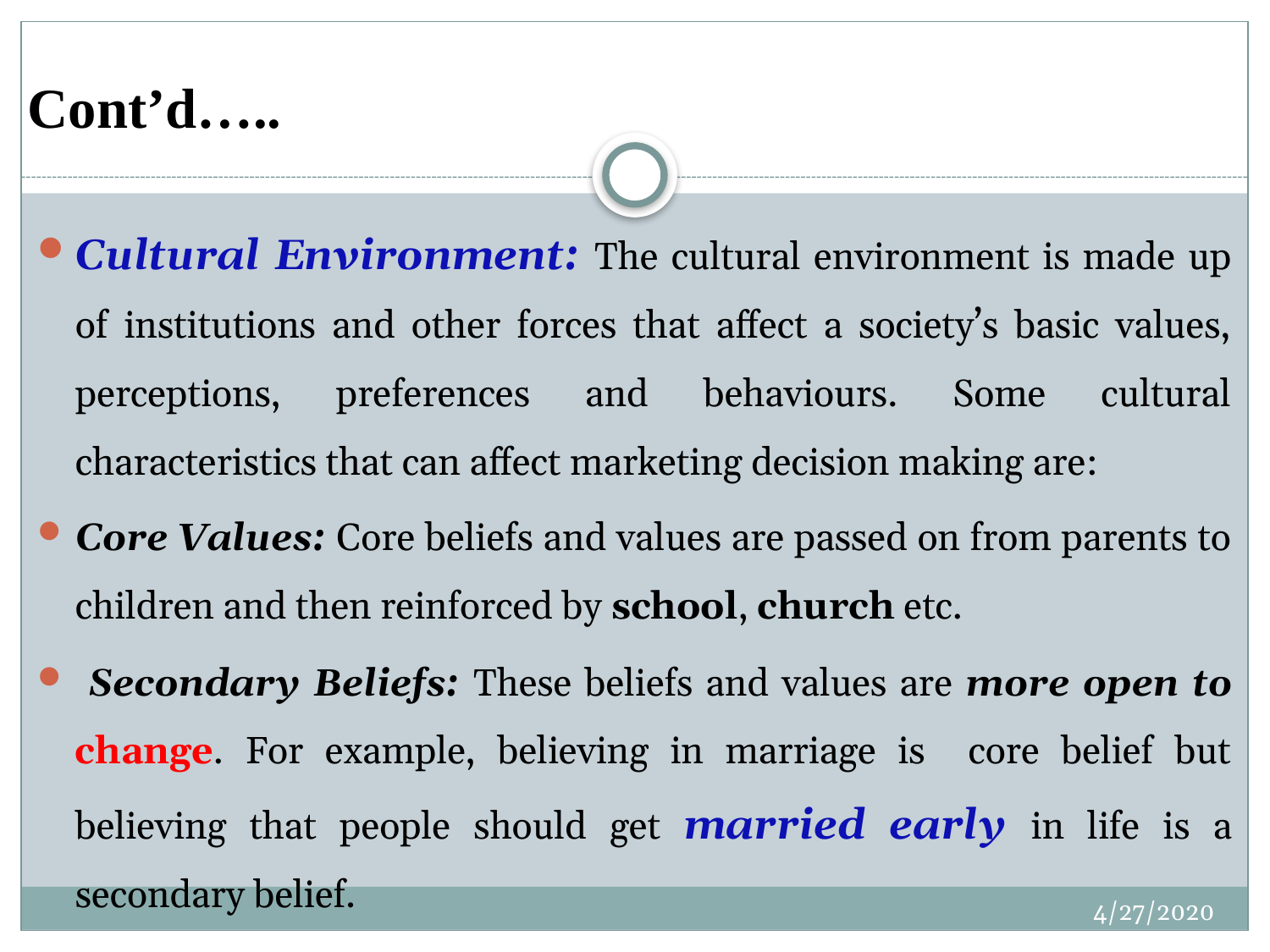

# Cont’d…..
Cultural Environment: The cultural environment is made up of institutions and other forces that affect a society’s basic values, perceptions, preferences and behaviours. Some cultural characteristics that can affect marketing decision making are:
Core Values: Core beliefs and values are passed on from parents to children and then reinforced by school, church etc.
 Secondary Beliefs: These beliefs and values are more open to change. For example, believing in marriage is  core belief but believing that people should get married early in life is a secondary belief.
4/27/2020